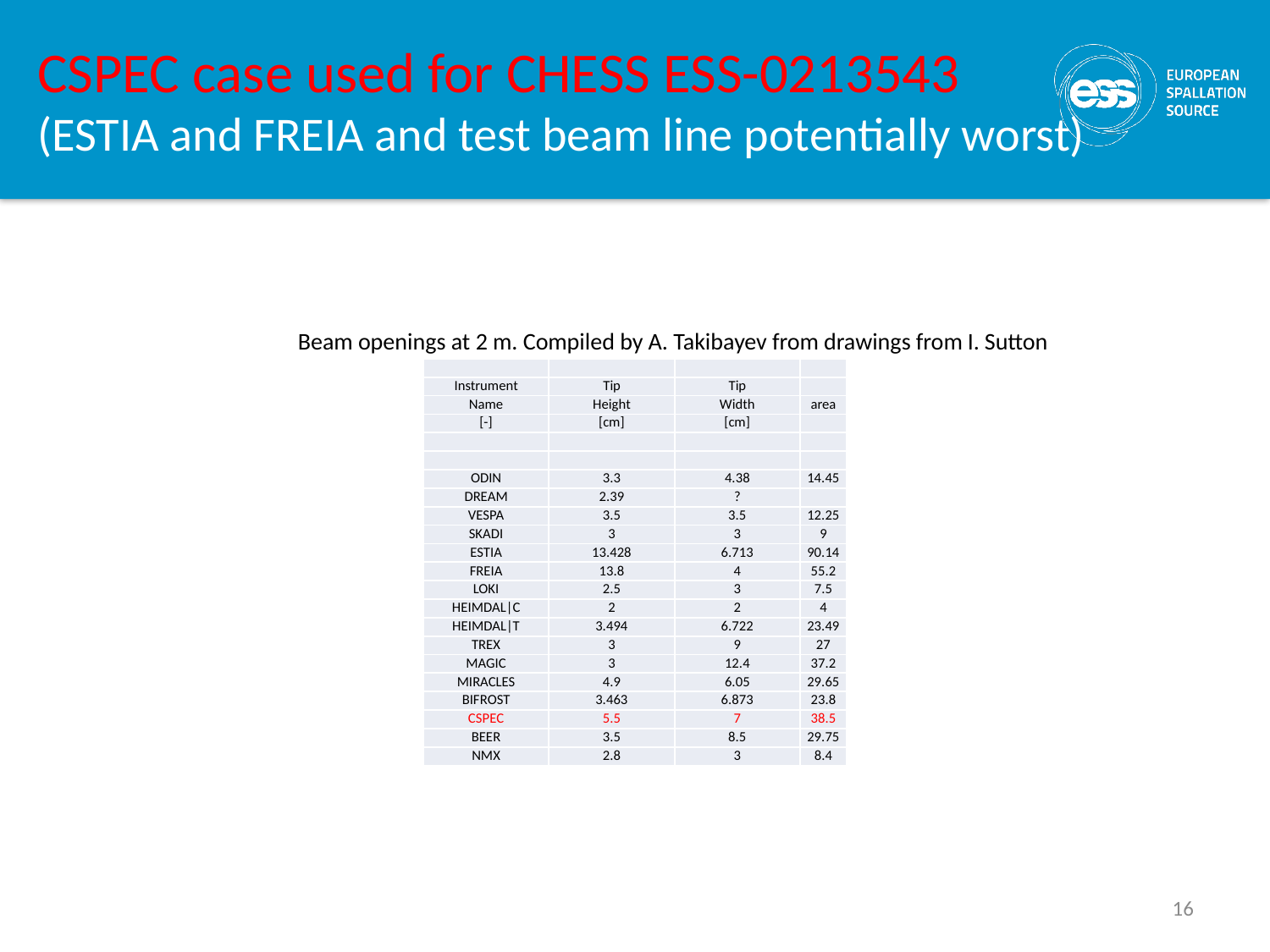

# CSPEC case used for CHESS ESS-0213543 (ESTIA and FREIA and test beam line potentially worst)
Beam openings at 2 m. Compiled by A. Takibayev from drawings from I. Sutton
|  |  |  |  |
| --- | --- | --- | --- |
| Instrument | Tip | Tip |  |
| Name | Height | Width | area |
| [-] | [cm] | [cm] |  |
|  |  |  |  |
|  |  |  |  |
| ODIN | 3.3 | 4.38 | 14.45 |
| DREAM | 2.39 | ? |  |
| VESPA | 3.5 | 3.5 | 12.25 |
| SKADI | 3 | 3 | 9 |
| ESTIA | 13.428 | 6.713 | 90.14 |
| FREIA | 13.8 | 4 | 55.2 |
| LOKI | 2.5 | 3 | 7.5 |
| HEIMDAL|C | 2 | 2 | 4 |
| HEIMDAL|T | 3.494 | 6.722 | 23.49 |
| TREX | 3 | 9 | 27 |
| MAGIC | 3 | 12.4 | 37.2 |
| MIRACLES | 4.9 | 6.05 | 29.65 |
| BIFROST | 3.463 | 6.873 | 23.8 |
| CSPEC | 5.5 | 7 | 38.5 |
| BEER | 3.5 | 8.5 | 29.75 |
| NMX | 2.8 | 3 | 8.4 |
16